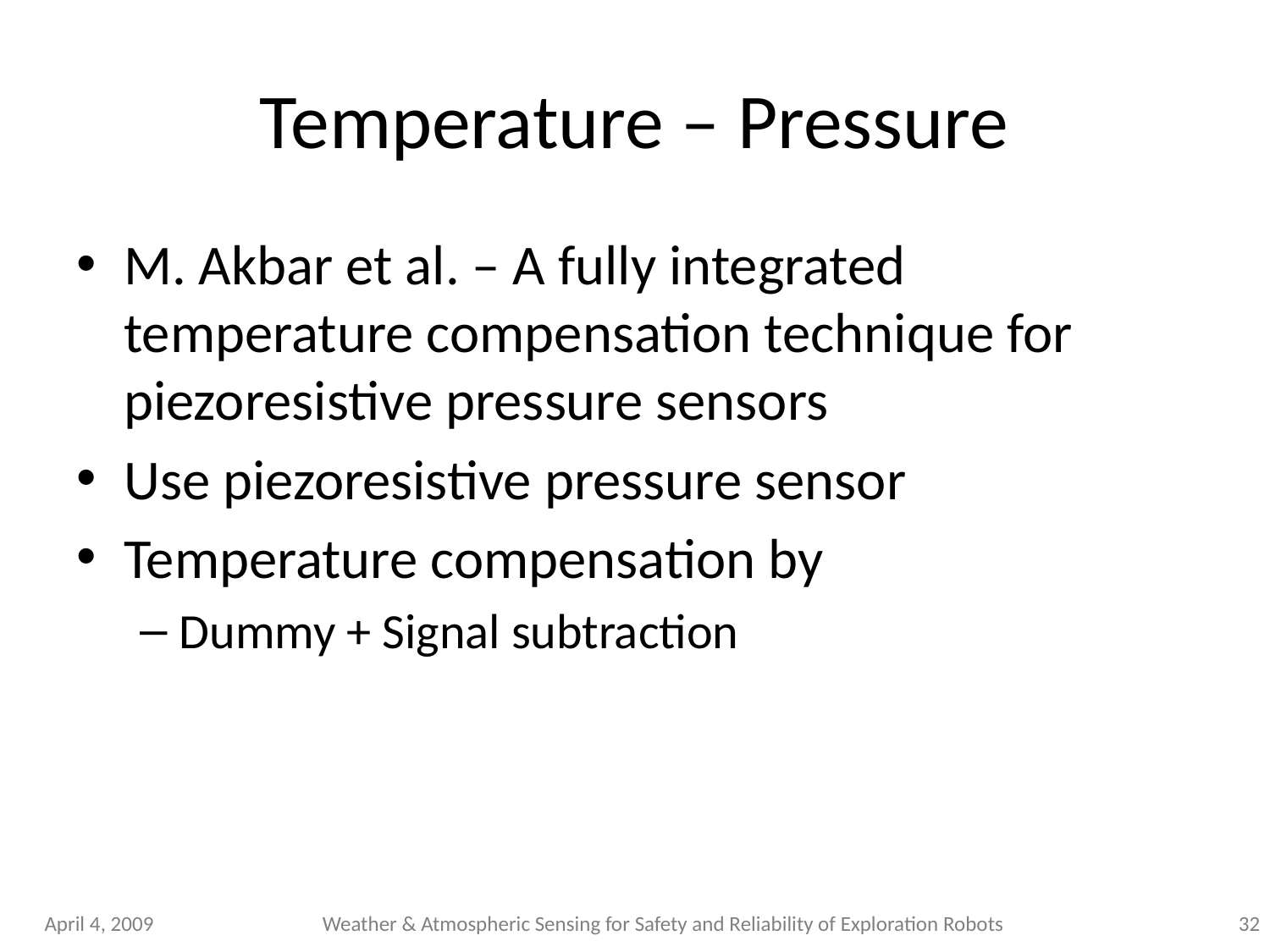

# Temperature – Pressure
M. Akbar et al. – A fully integrated temperature compensation technique for piezoresistive pressure sensors
Use piezoresistive pressure sensor
Temperature compensation by
Dummy + Signal subtraction